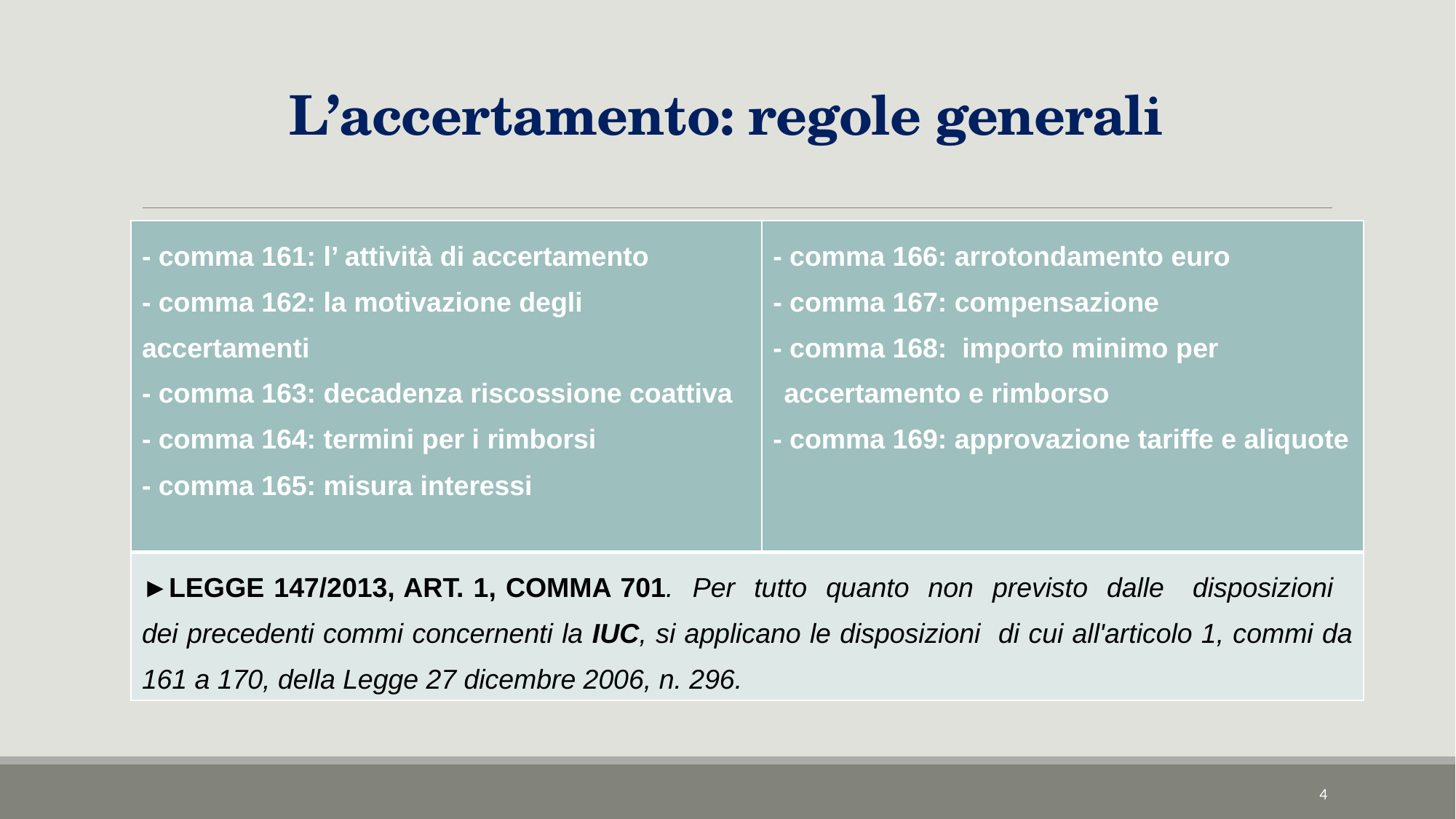

# L’accertamento: regole generali
| - comma 161: l’ attività di accertamento - comma 162: la motivazione degli accertamenti - comma 163: decadenza riscossione coattiva - comma 164: termini per i rimborsi - comma 165: misura interessi | - comma 166: arrotondamento euro - comma 167: compensazione - comma 168: importo minimo per accertamento e rimborso - comma 169: approvazione tariffe e aliquote |
| --- | --- |
| ►LEGGE 147/2013, ART. 1, COMMA 701. Per tutto quanto non previsto dalle disposizioni dei precedenti commi concernenti la IUC, si applicano le disposizioni di cui all'articolo 1, commi da 161 a 170, della Legge 27 dicembre 2006, n. 296. |  |
4